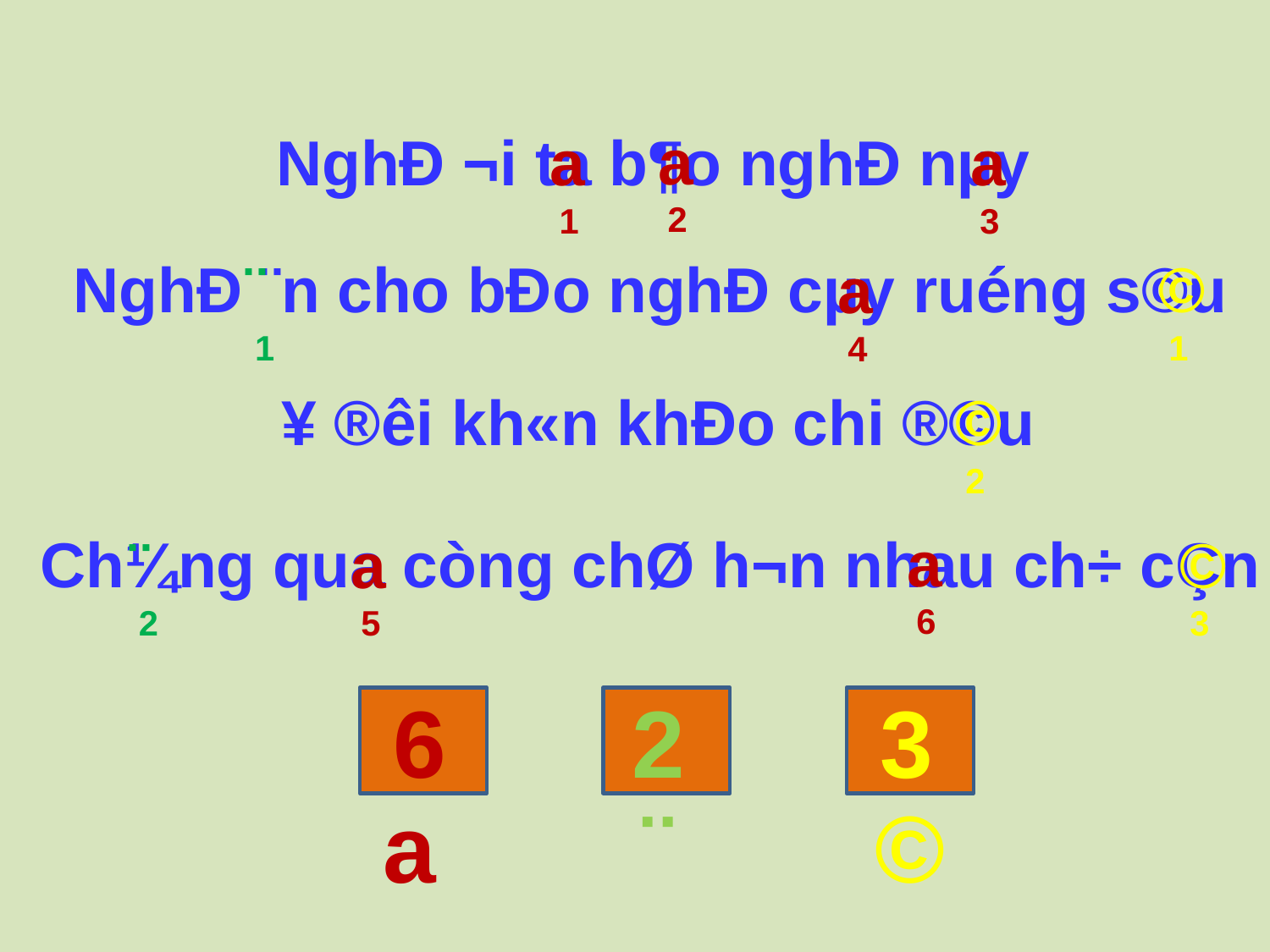

NghÐ ¬i ta b¶o nghÐ nµy
a
 2
a
 1
a
 3
1
1
NghÐ ¨n cho bÐo nghÐ cµy ruéng s©u
¨
 1
©
 1
a
 4
1
¥ ®êi kh«n khÐo chi ®©u
©
 2
1
a
 6
Ch¼ng qua còng chØ h¬n nhau ch÷ cÇn
¨
 2
a
 5
©
 3
1
1
6
2
3
1

1
a
¨
©
1
1